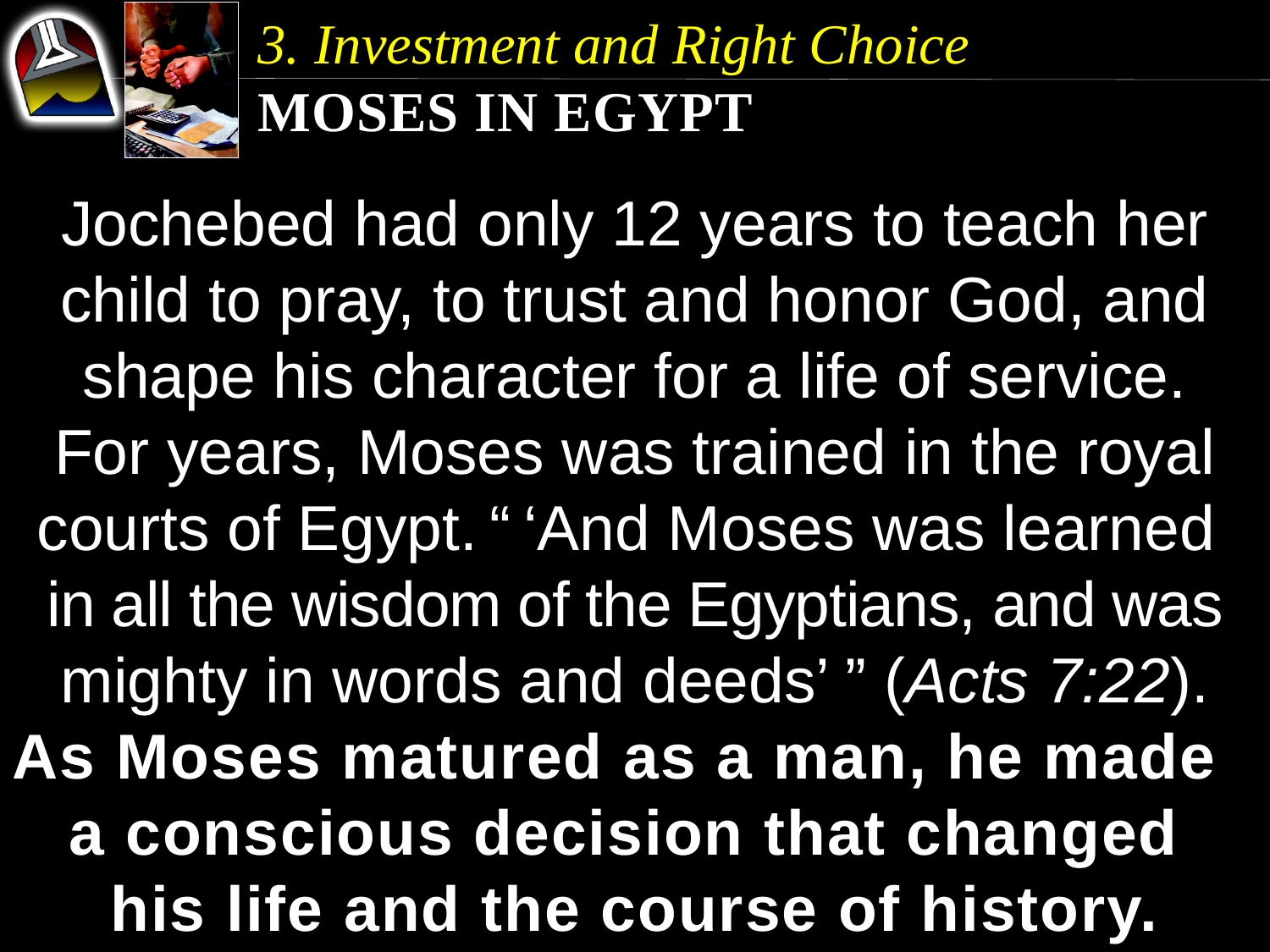

3. Investment and Right Choice
Moses in Egypt
Jochebed had only 12 years to teach her child to pray, to trust and honor God, and shape his character for a life of service.
For years, Moses was trained in the royal courts of Egypt. “ ‘And Moses was learned  in all the wisdom of the Egyptians, and was mighty in words and deeds’ ” (Acts 7:22).
As Moses matured as a man, he made   a conscious decision that changed  his life and the course of history.